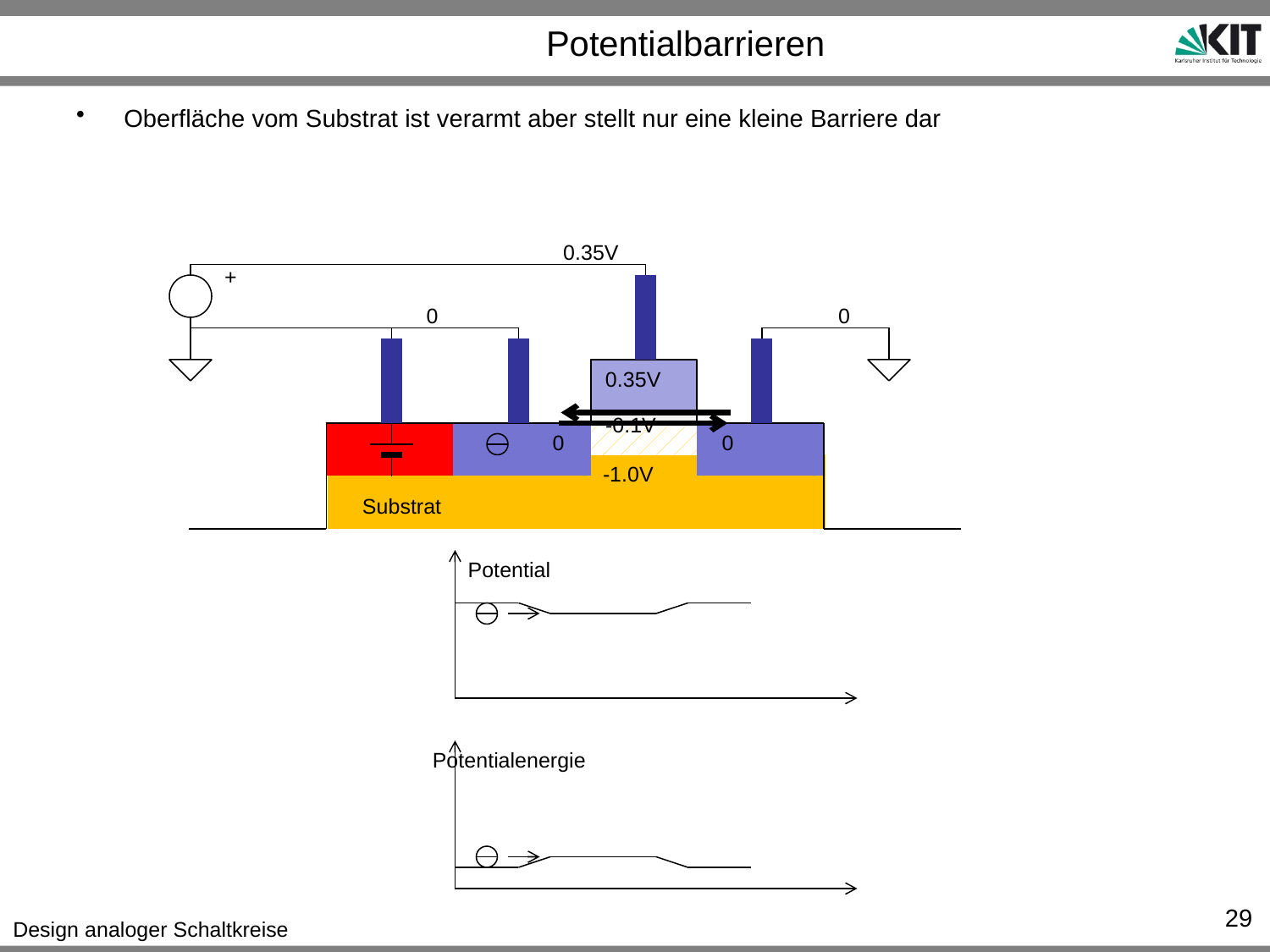

# Potentialbarrieren
Oberfläche vom Substrat ist verarmt aber stellt nur eine kleine Barriere dar
0.35V
+

0
0

0.35V

-0.1V

0

0

-1.0V
Substrat
Potential

Potentialenergie

29